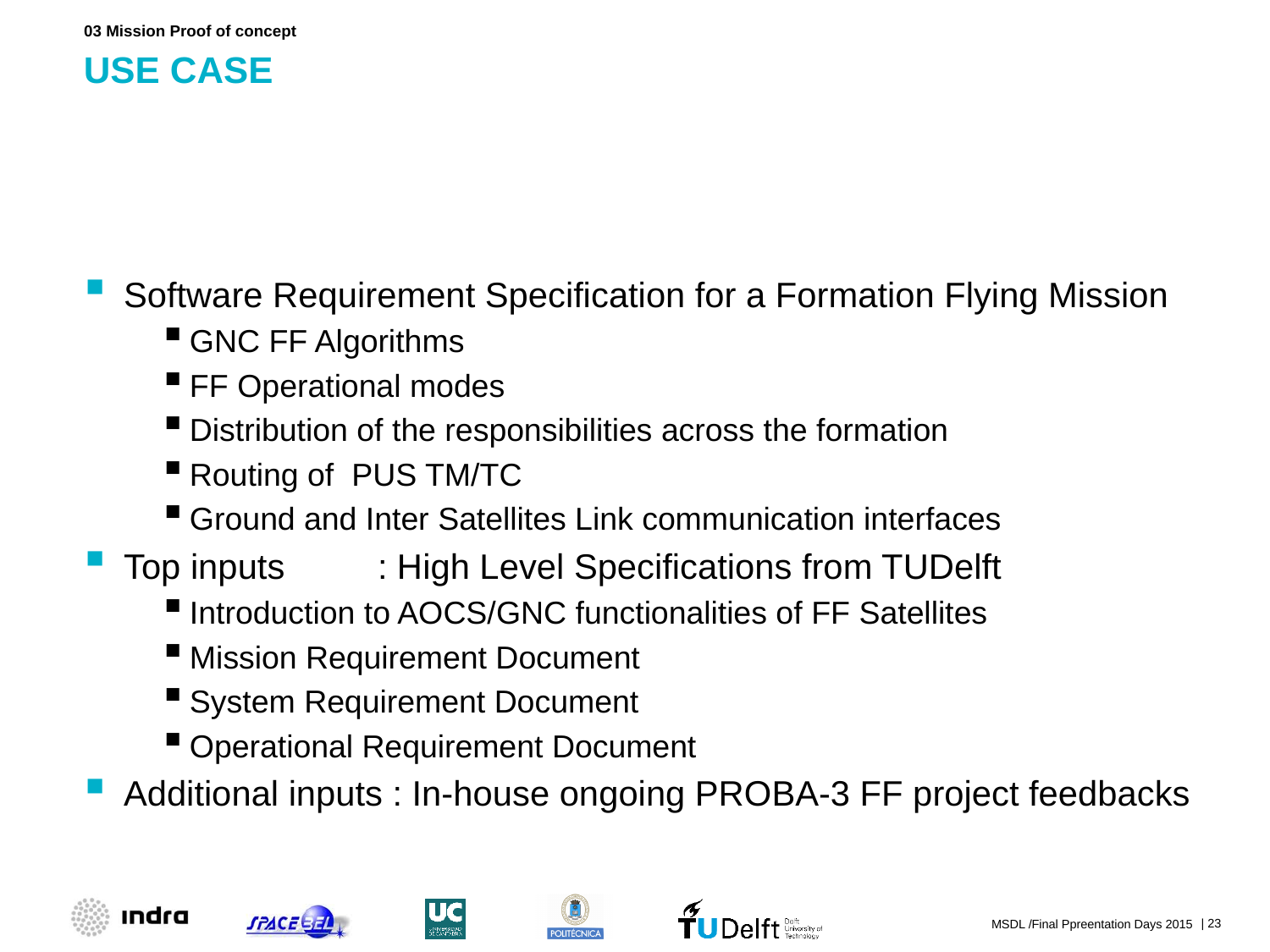

03 Mission Proof of concept
# Use case
Software Requirement Specification for a Formation Flying Mission
GNC FF Algorithms
FF Operational modes
Distribution of the responsibilities across the formation
Routing of  PUS TM/TC
Ground and Inter Satellites Link communication interfaces
Top inputs	: High Level Specifications from TUDelft
Introduction to AOCS/GNC functionalities of FF Satellites
Mission Requirement Document
System Requirement Document
Operational Requirement Document
Additional inputs : In-house ongoing PROBA-3 FF project feedbacks